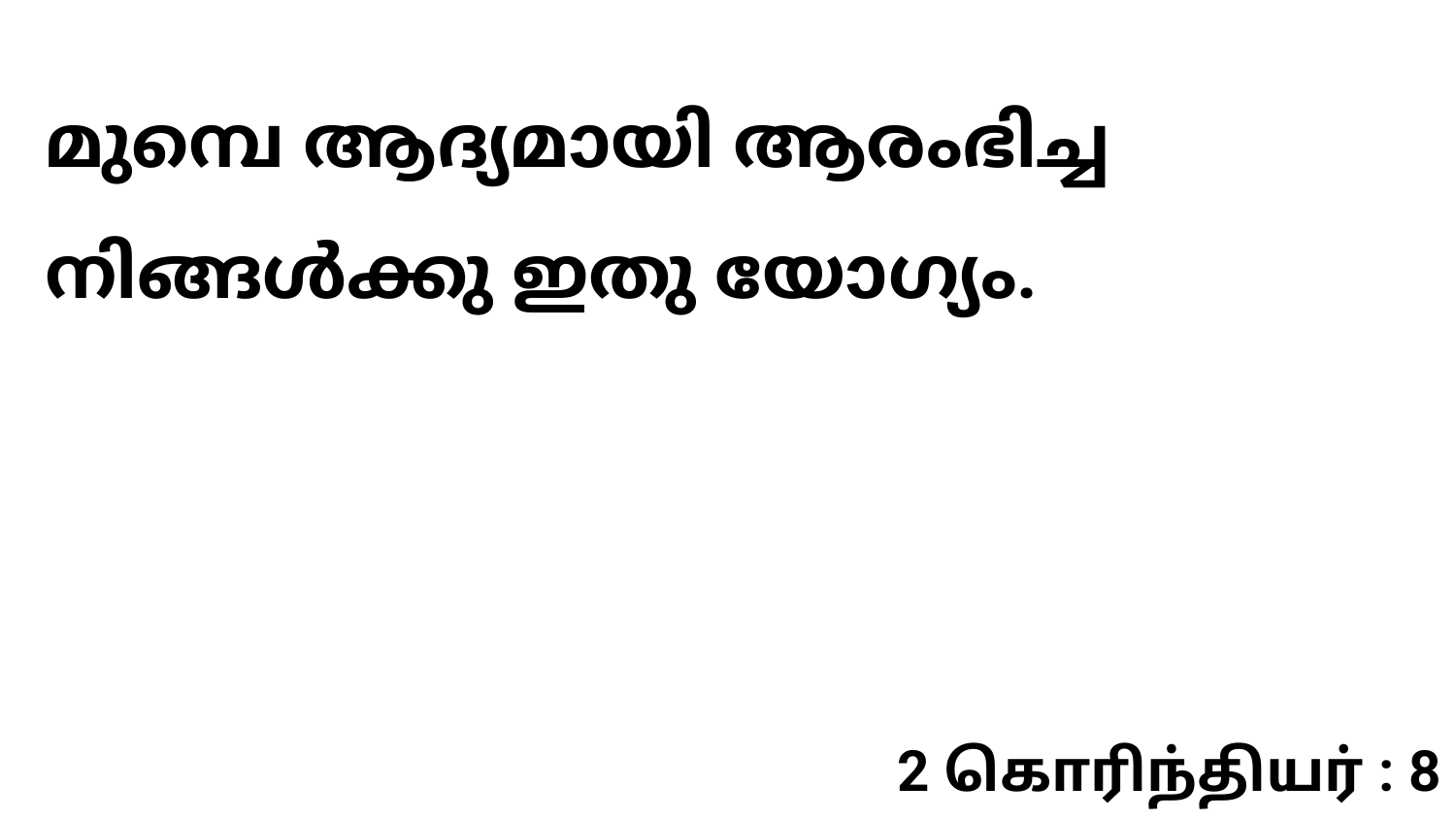

മുമ്പെ ആദ്യമായി ആരംഭിച്ച നിങ്ങൾക്കു ഇതു യോഗ്യം.
2 கொரிந்தியர் : 8